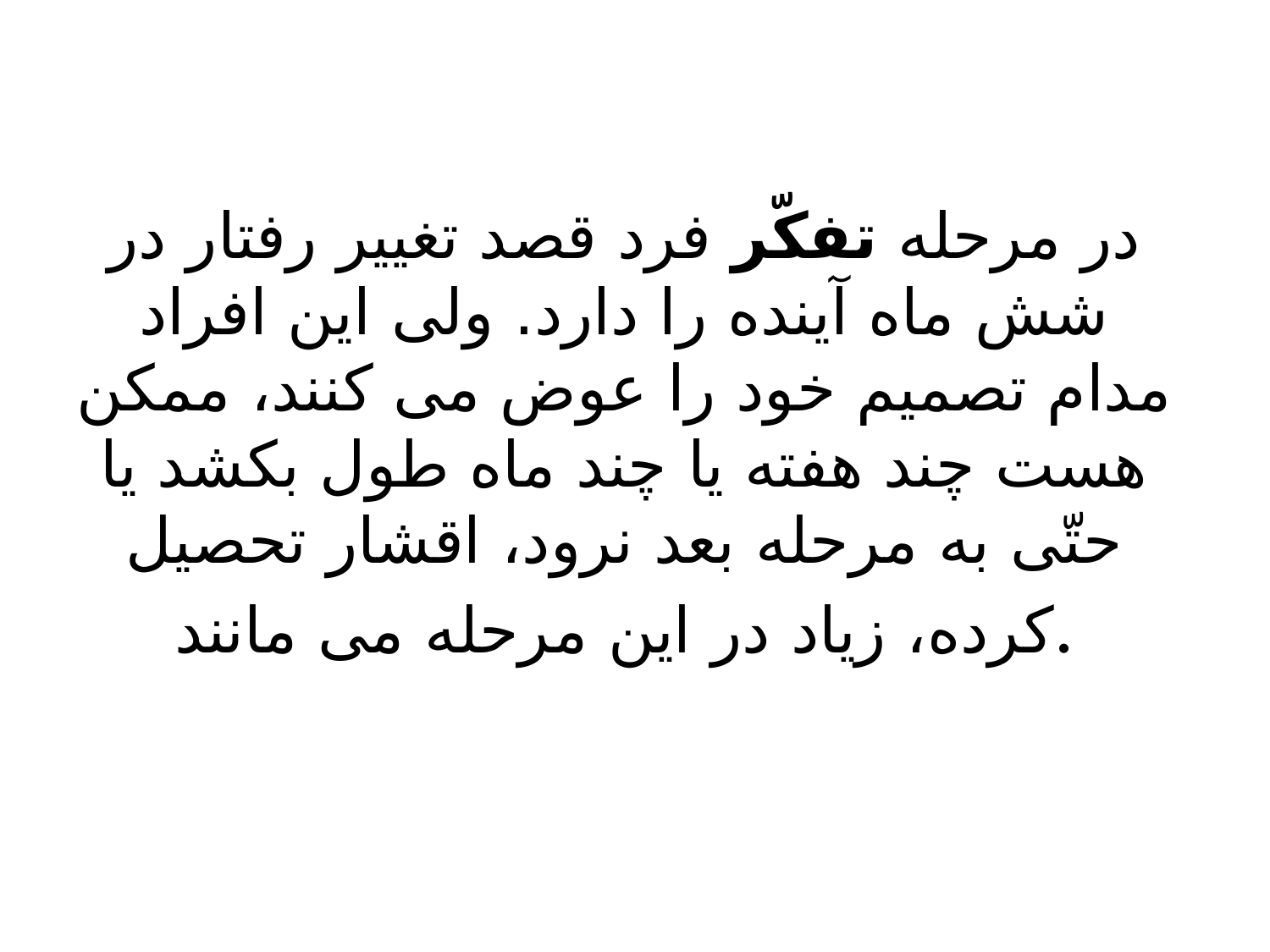

# در مرحله تفکّر فرد قصد تغییر رفتار در شش ماه آینده را دارد. ولی این افراد مدام تصمیم خود را عوض می کنند، ممکن هست چند هفته یا چند ماه طول بکشد یا حتّی به مرحله بعد نرود، اقشار تحصیل کرده، زیاد در این مرحله می مانند.